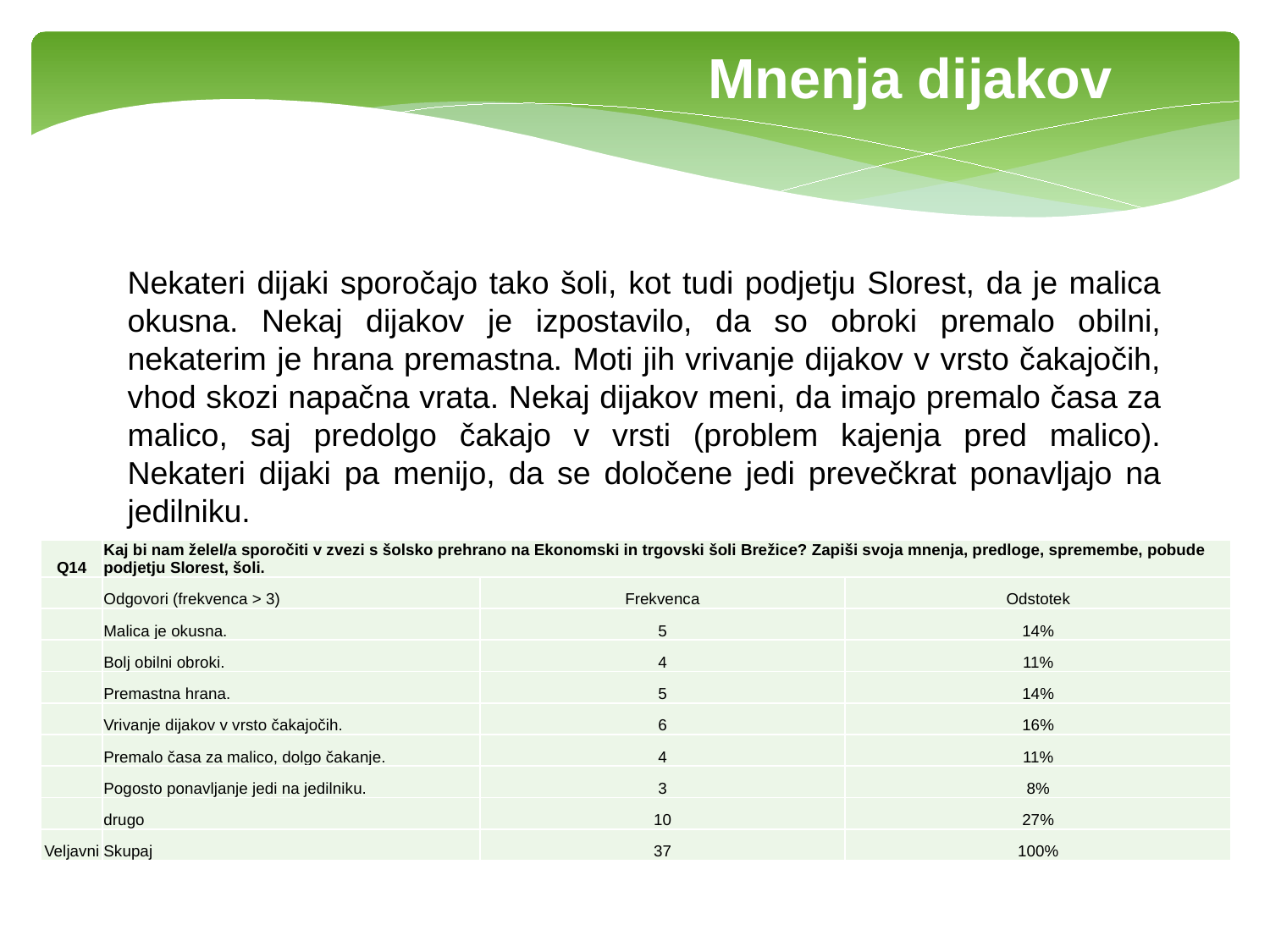

Mnenja dijakov
Nekateri dijaki sporočajo tako šoli, kot tudi podjetju Slorest, da je malica okusna. Nekaj dijakov je izpostavilo, da so obroki premalo obilni, nekaterim je hrana premastna. Moti jih vrivanje dijakov v vrsto čakajočih, vhod skozi napačna vrata. Nekaj dijakov meni, da imajo premalo časa za malico, saj predolgo čakajo v vrsti (problem kajenja pred malico). Nekateri dijaki pa menijo, da se določene jedi prevečkrat ponavljajo na jedilniku.
| Q14 | Kaj bi nam želel/a sporočiti v zvezi s šolsko prehrano na Ekonomski in trgovski šoli Brežice? Zapiši svoja mnenja, predloge, spremembe, pobude podjetju Slorest, šoli. |  |  |
| --- | --- | --- | --- |
|  | Odgovori (frekvenca > 3) | Frekvenca | Odstotek |
|  | Malica je okusna. | 5 | 14% |
|  | Bolj obilni obroki. | 4 | 11% |
|  | Premastna hrana. | 5 | 14% |
|  | Vrivanje dijakov v vrsto čakajočih. | 6 | 16% |
|  | Premalo časa za malico, dolgo čakanje. | 4 | 11% |
|  | Pogosto ponavljanje jedi na jedilniku. | 3 | 8% |
|  | drugo | 10 | 27% |
| Veljavni | Skupaj | 37 | 100% |